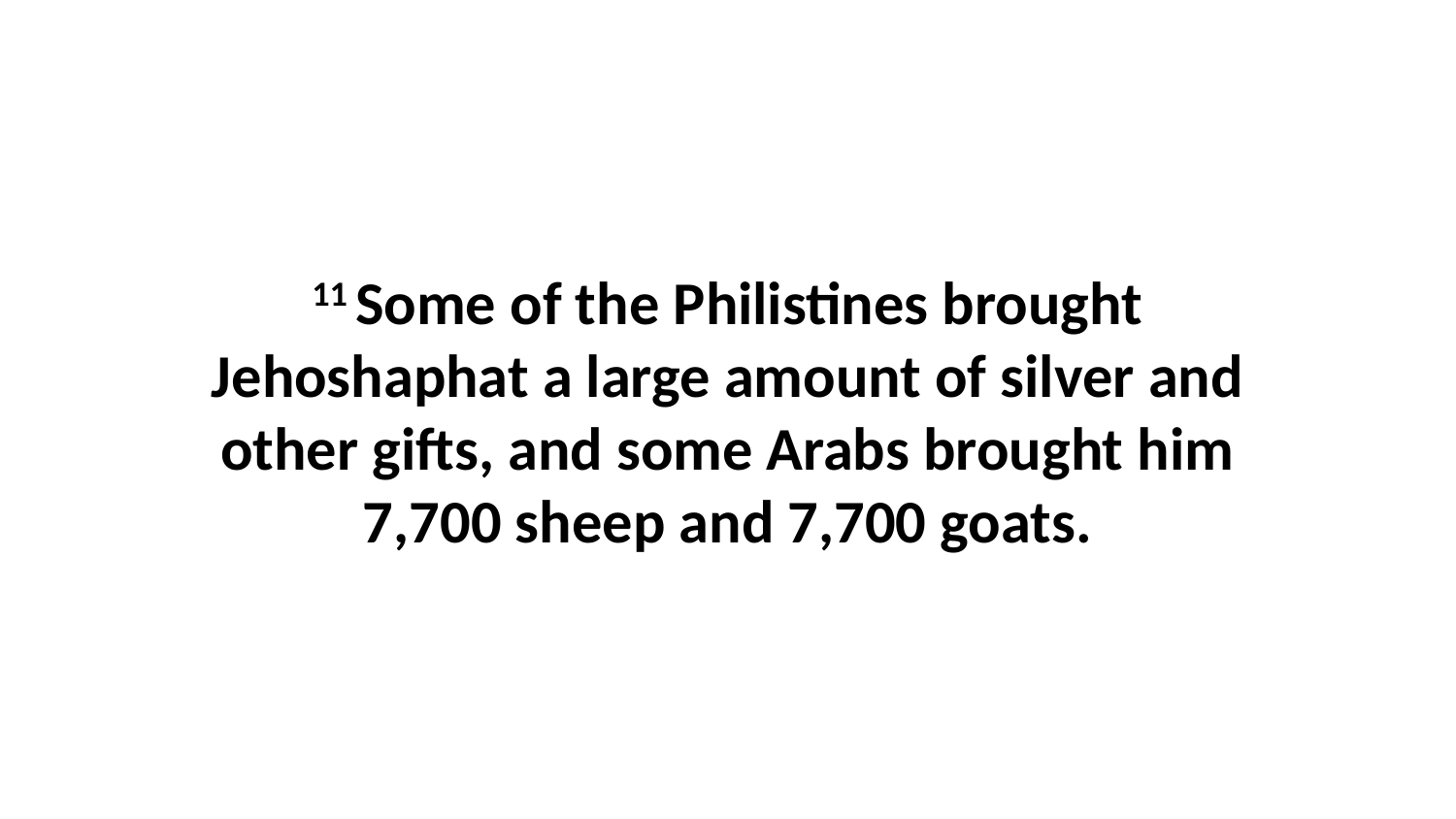

11 Some of the Philistines brought Jehoshaphat a large amount of silver and other gifts, and some Arabs brought him 7,700 sheep and 7,700 goats.